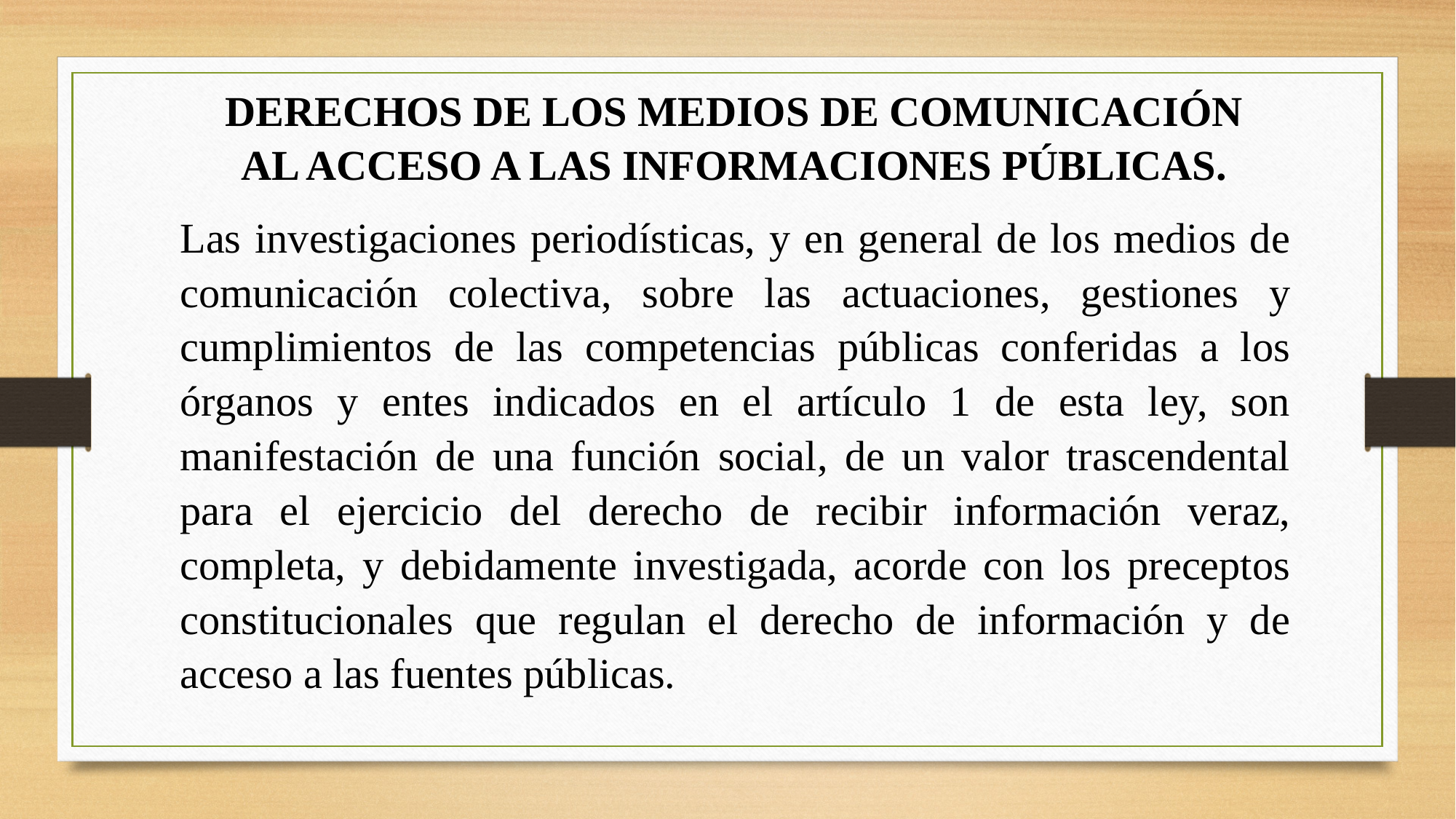

DERECHOS DE LOS MEDIOS DE COMUNICACIÓN AL ACCESO A LAS INFORMACIONES PÚBLICAS.
Las investigaciones periodísticas, y en general de los medios de comunicación colectiva, sobre las actuaciones, gestiones y cumplimientos de las competencias públicas conferidas a los órganos y entes indicados en el artículo 1 de esta ley, son manifestación de una función social, de un valor trascendental para el ejercicio del derecho de recibir información veraz, completa, y debidamente investigada, acorde con los preceptos constitucionales que regulan el derecho de información y de acceso a las fuentes públicas.